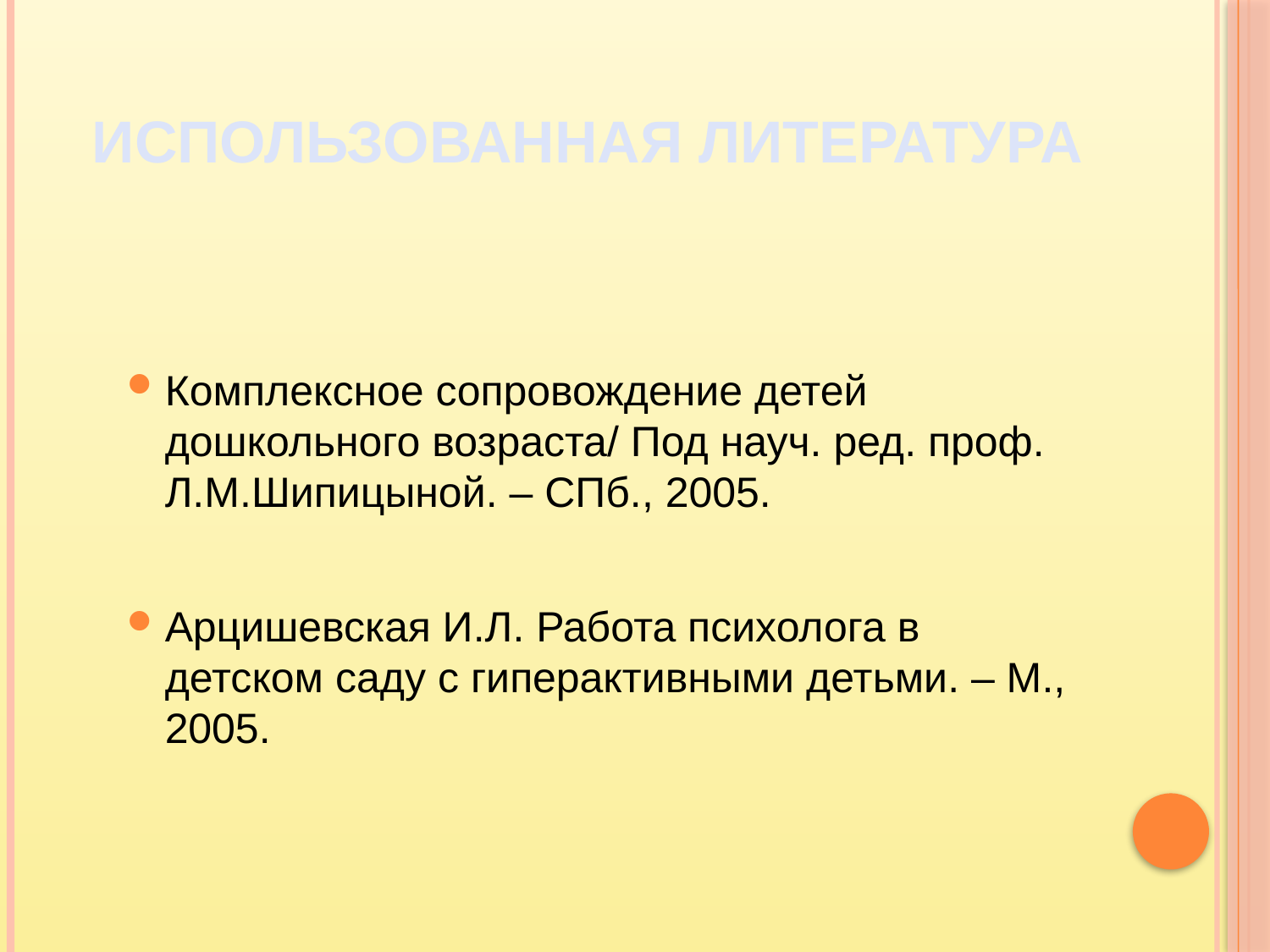

# Использованная литература

Комплексное сопровождение детей дошкольного возраста/ Под науч. ред. проф. Л.М.Шипицыной. – СПб., 2005.

Арцишевская И.Л. Работа психолога в детском саду с гиперактивными детьми. – М., 2005.